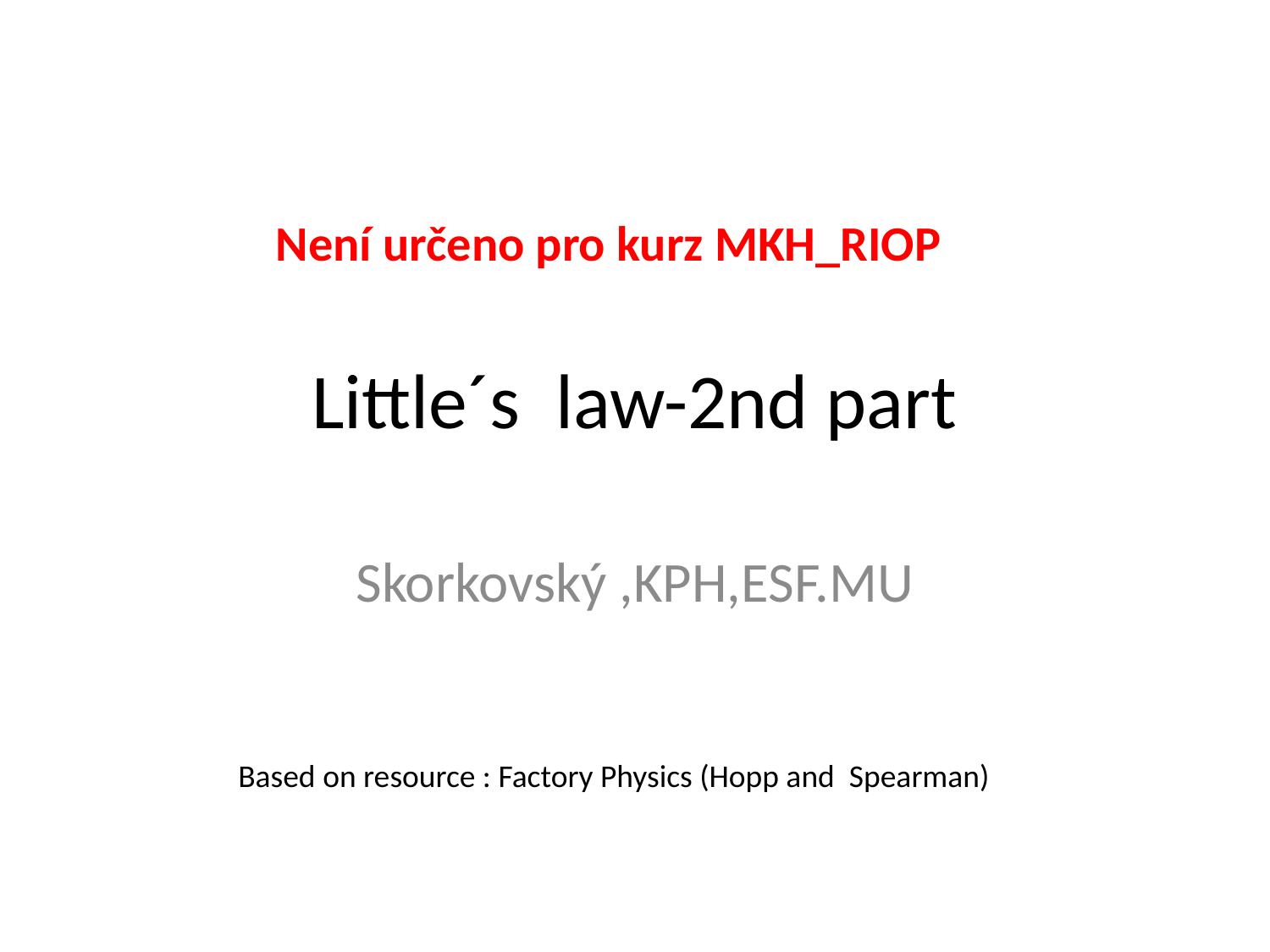

Není určeno pro kurz MKH_RIOP
# Little´s  law-2nd part
Skorkovský ,KPH,ESF.MU
Based on resource : Factory Physics (Hopp and  Spearman)